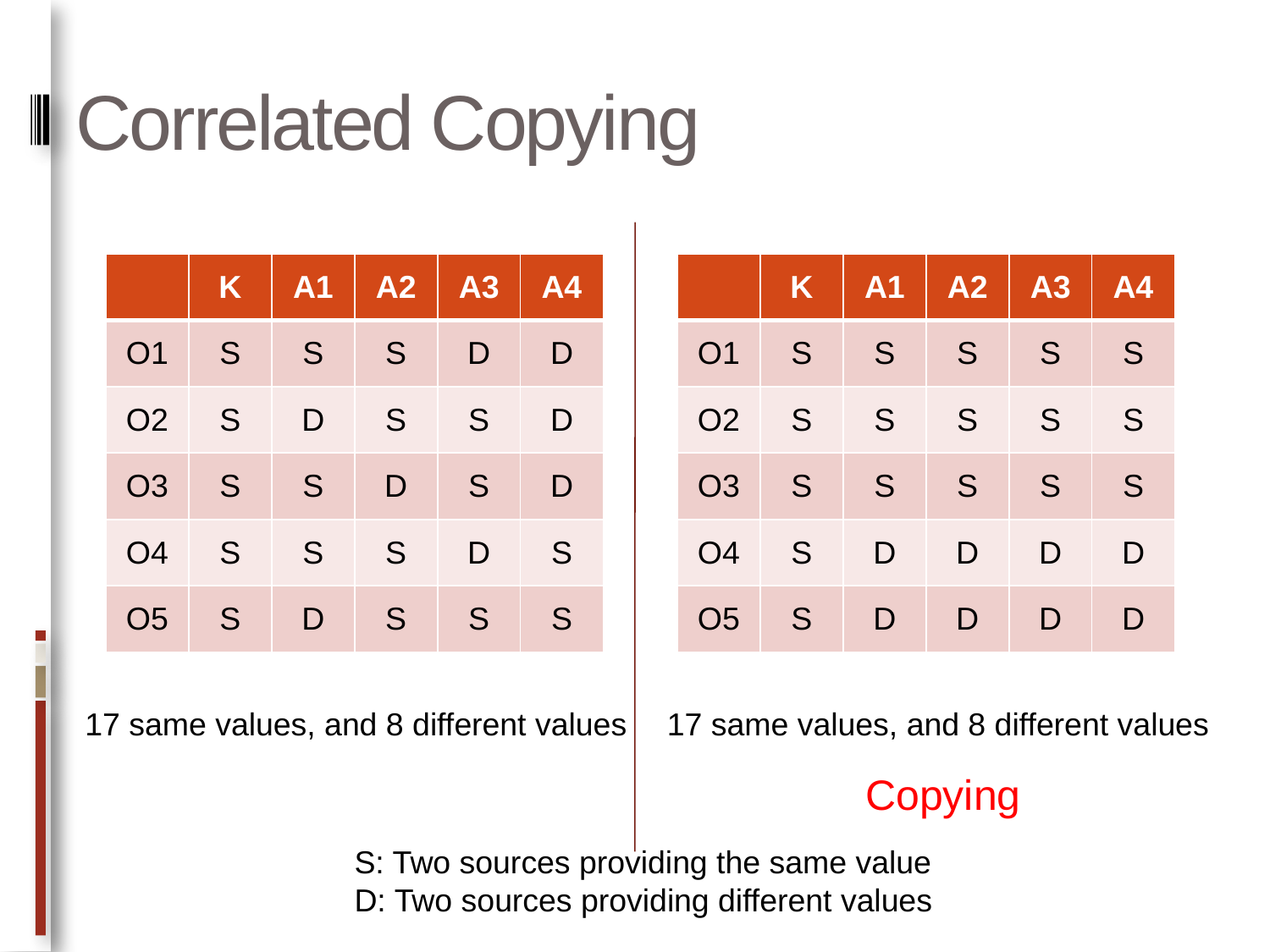

# Correlated Copying
|  | K | A1 | A2 | A3 | A4 |
| --- | --- | --- | --- | --- | --- |
| O1 | S | S | S | D | D |
| O2 | S | D | S | S | D |
| O3 | S | S | D | S | D |
| O4 | S | S | S | D | S |
| O5 | S | D | S | S | S |
|  | K | A1 | A2 | A3 | A4 |
| --- | --- | --- | --- | --- | --- |
| O1 | S | S | S | S | S |
| O2 | S | S | S | S | S |
| O3 | S | S | S | S | S |
| O4 | S | D | D | D | D |
| O5 | S | D | D | D | D |
17 same values, and 8 different values
17 same values, and 8 different values
Copying
S: Two sources providing the same value
D: Two sources providing different values